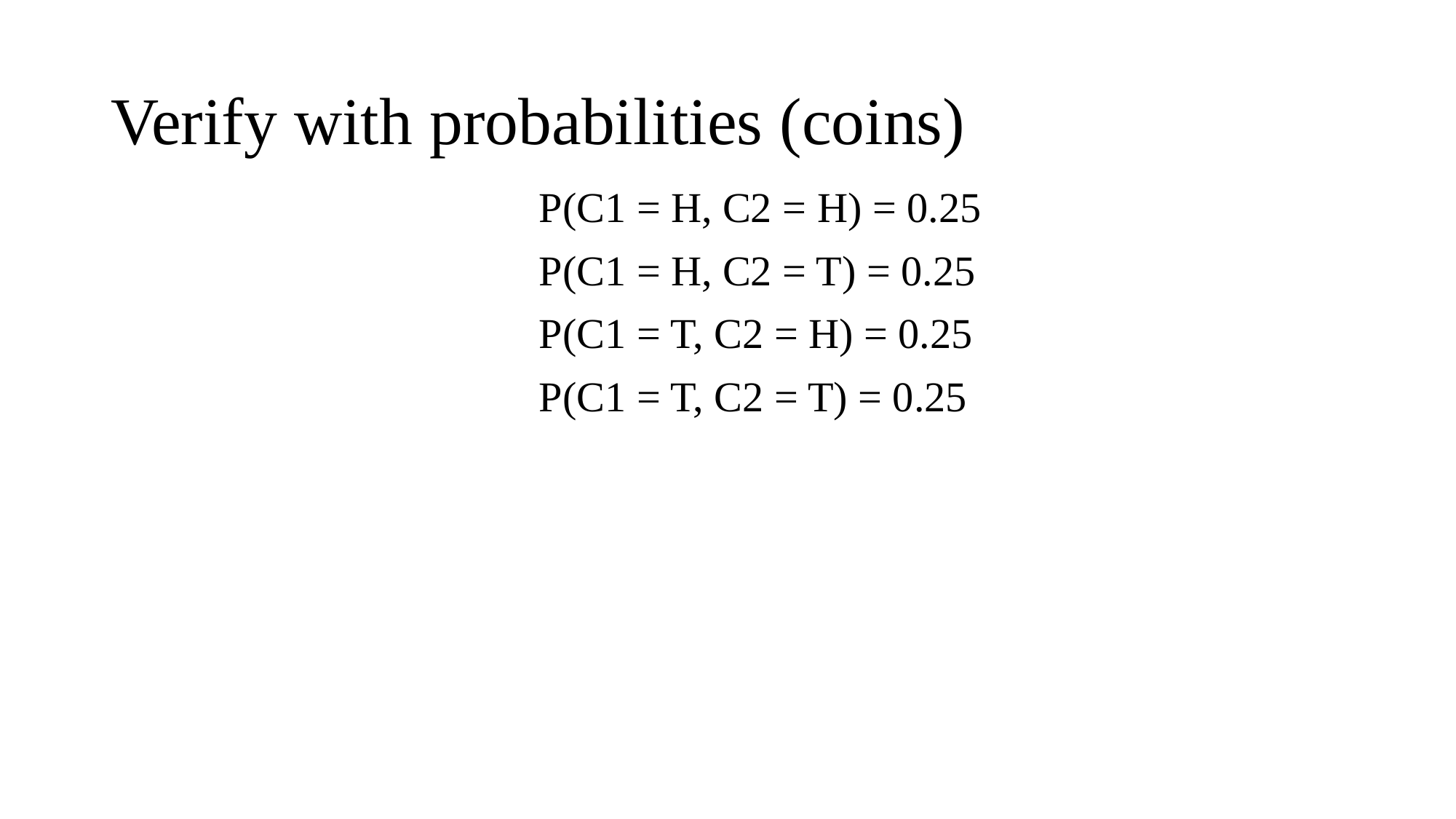

# Verify with probabilities (coins)
P(C1 = H, C2 = H) = 0.25
P(C1 = H, C2 = T) = 0.25
P(C1 = T, C2 = H) = 0.25
P(C1 = T, C2 = T) = 0.25